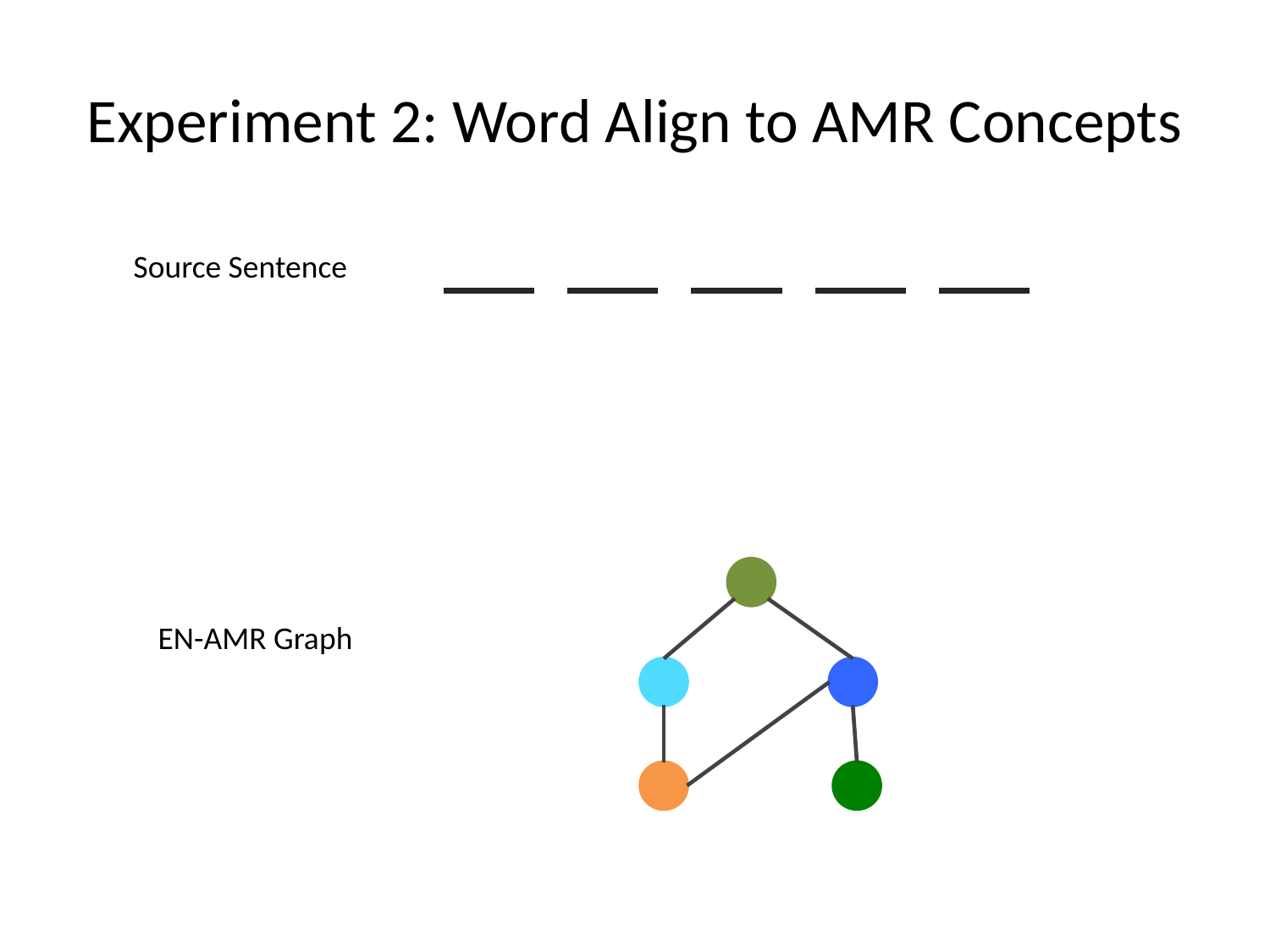

# Experiment 2: Word Align to AMR Concepts
Source Sentence

EN-AMR Graph